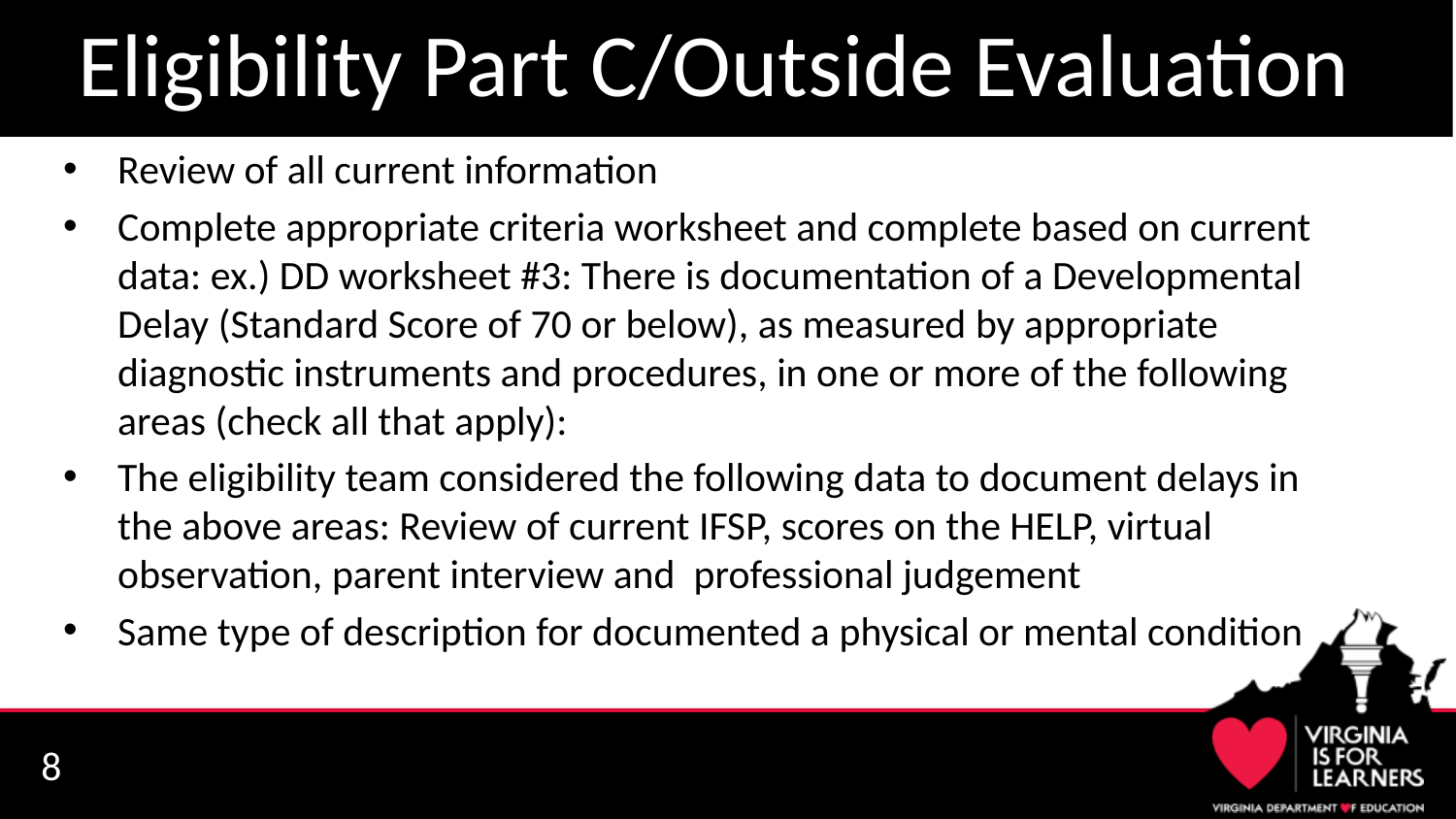

# Eligibility Part C/Outside Evaluation  virtual
Review of all current information
Complete appropriate criteria worksheet and complete based on current data: ex.) DD worksheet #3: There is documentation of a Developmental Delay (Standard Score of 70 or below), as measured by appropriate diagnostic instruments and procedures, in one or more of the following areas (check all that apply):
The eligibility team considered the following data to document delays in the above areas: Review of current IFSP, scores on the HELP, virtual observation, parent interview and  professional judgement
Same type of description for documented a physical or mental condition